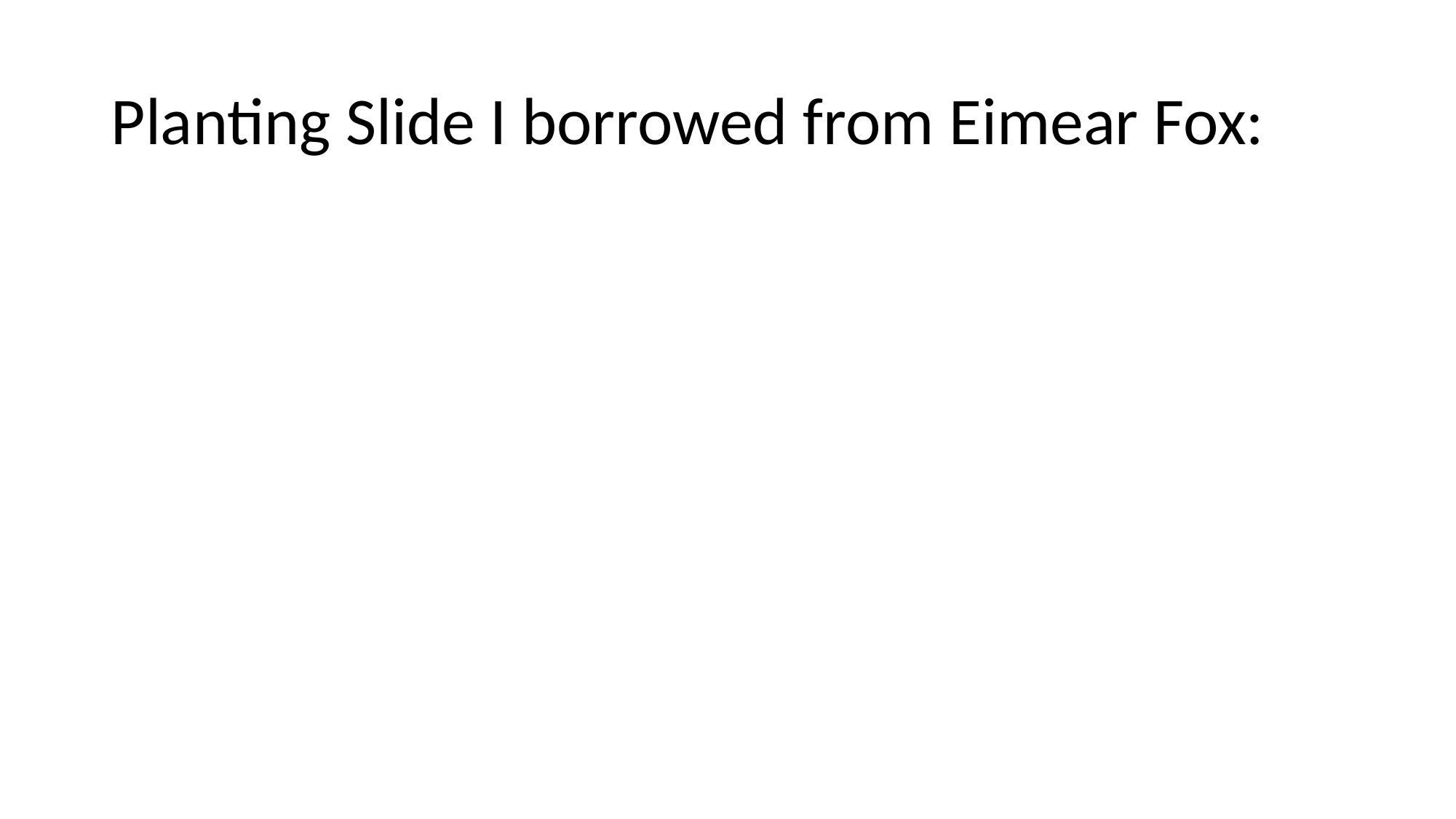

# Planting Slide I borrowed from Eimear Fox: